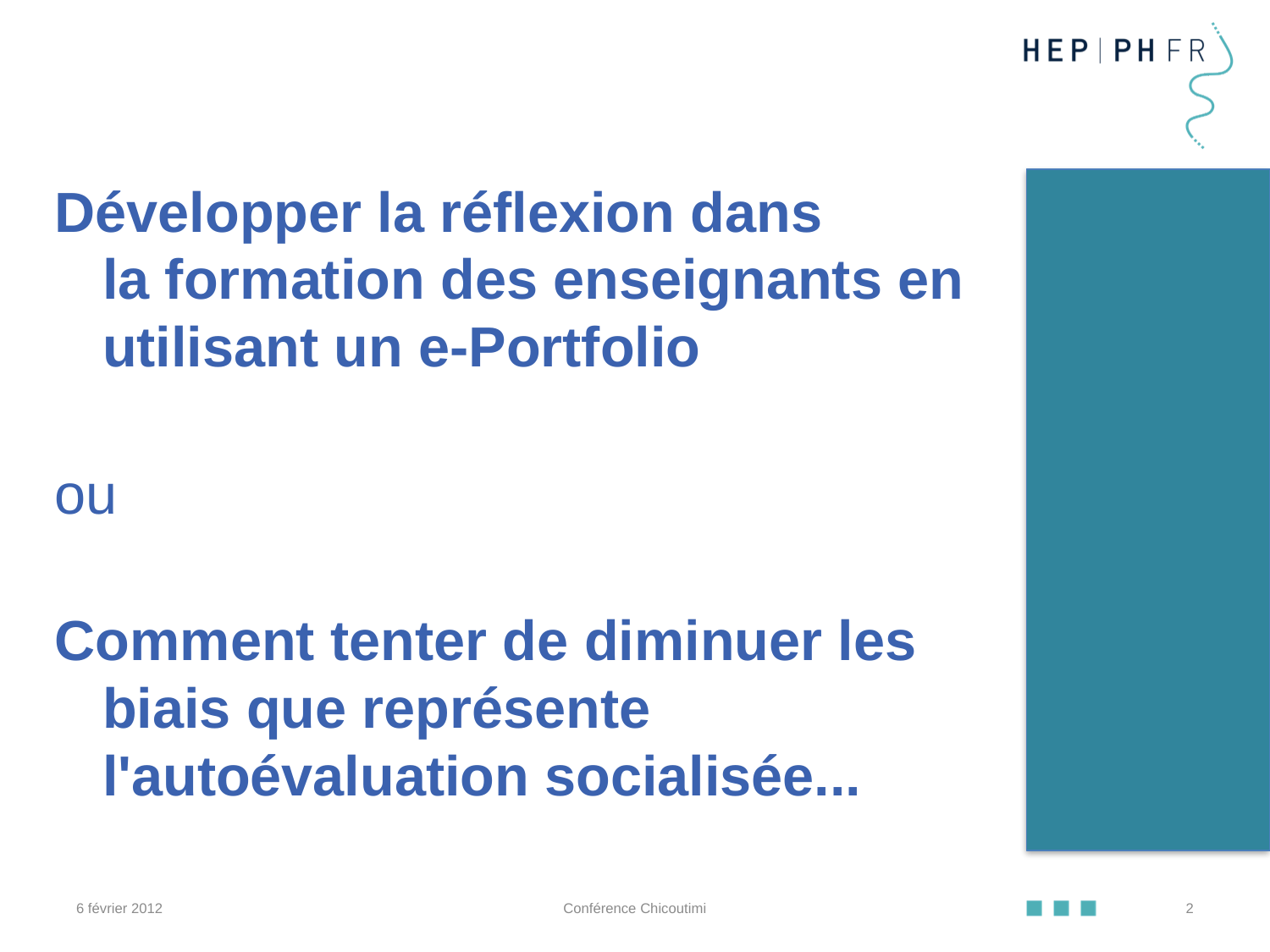

Développer la réflexion dans
la formation des enseignants en utilisant un e-Portfolio
ou
Comment tenter de diminuer les biais que représente l'autoévaluation socialisée...
6 février 2012
Conférence Chicoutimi
2